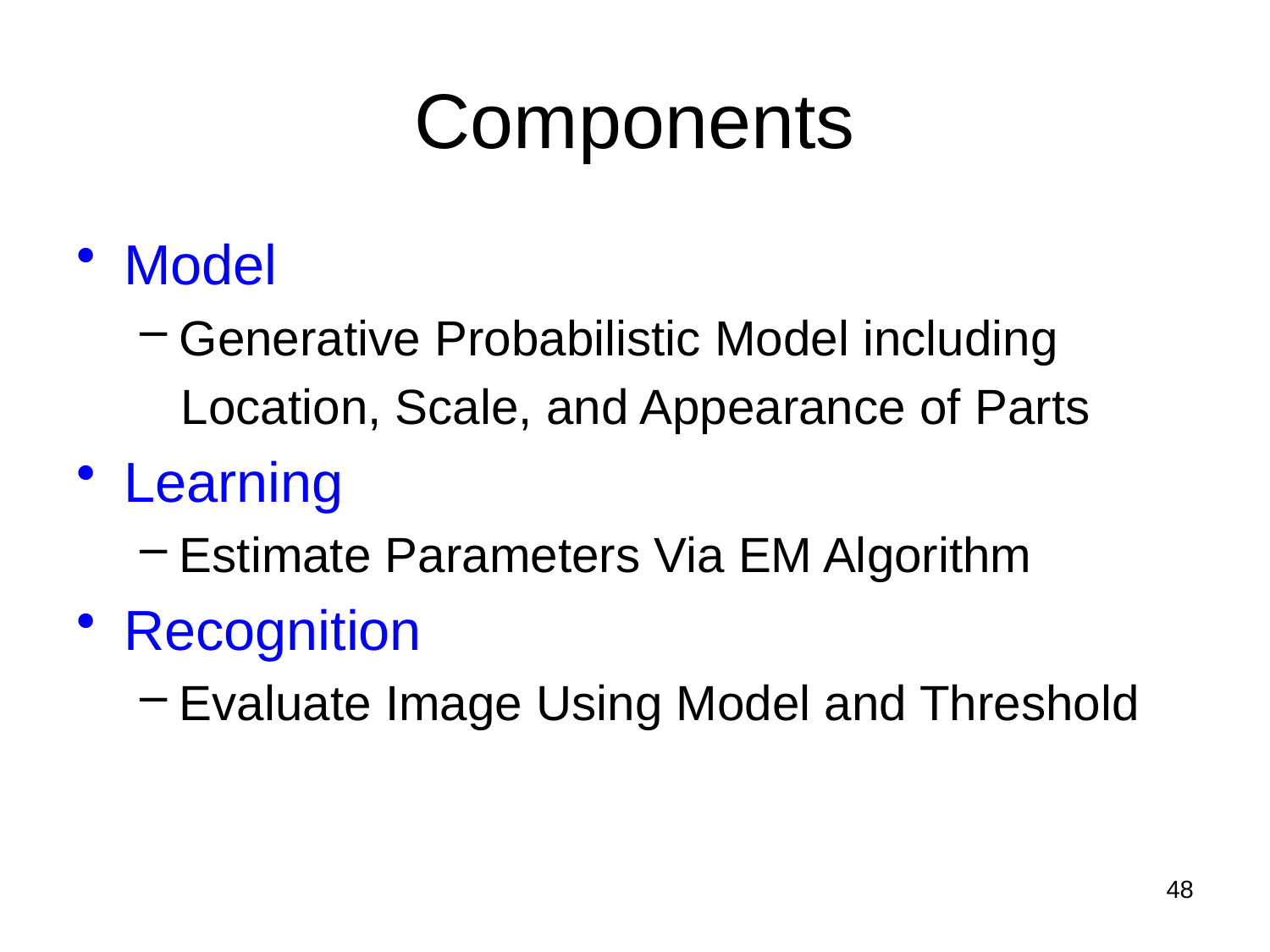

# Components
Model
Generative Probabilistic Model including
   Location, Scale, and Appearance of Parts
Learning
Estimate Parameters Via EM Algorithm
Recognition
Evaluate Image Using Model and Threshold

48